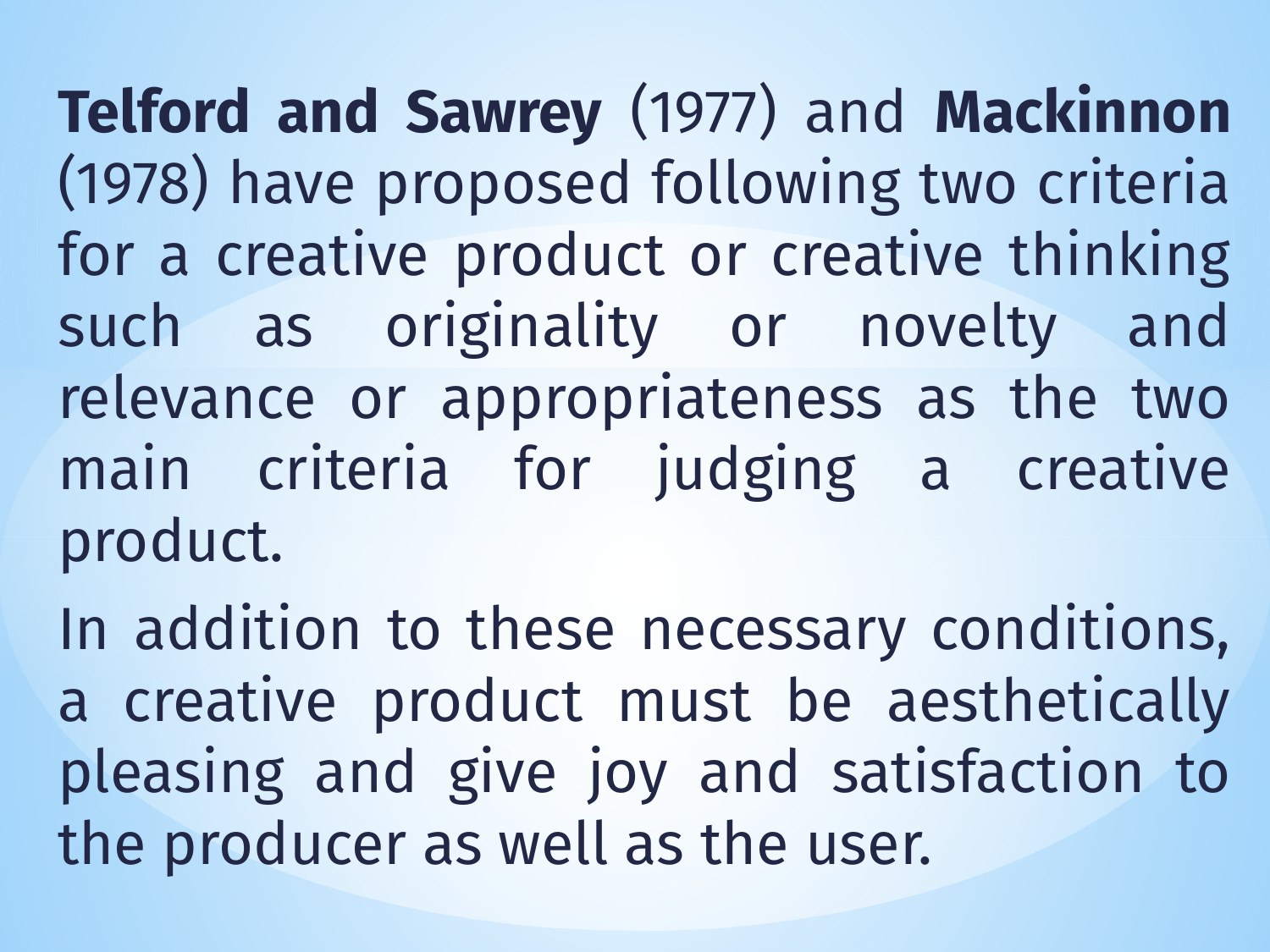

Telford and Sawrey (1977) and Mackinnon (1978) have proposed following two criteria for a creative product or creative thinking such as originality or novelty and relevance or appropriateness as the two main criteria for judging a creative product.
In addition to these necessary conditions, a creative product must be aesthetically pleasing and give joy and satisfaction to the producer as well as the user.